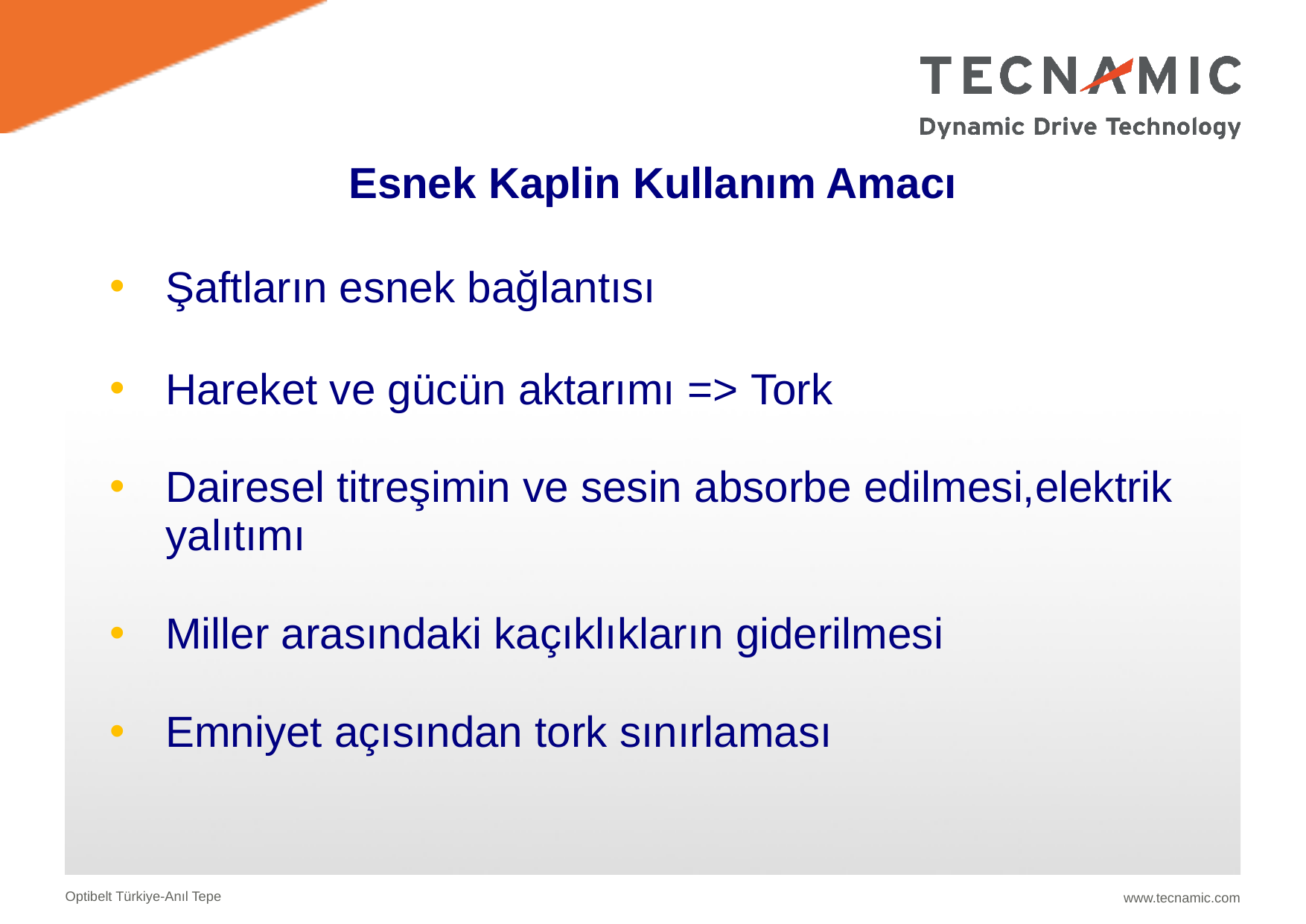

Esnek Kaplin Kullanım Amacı
Şaftların esnek bağlantısı
Hareket ve gücün aktarımı => Tork
Dairesel titreşimin ve sesin absorbe edilmesi,elektrik yalıtımı
Miller arasındaki kaçıklıkların giderilmesi
Emniyet açısından tork sınırlaması

Optibelt Türkiye-Anıl Tepe